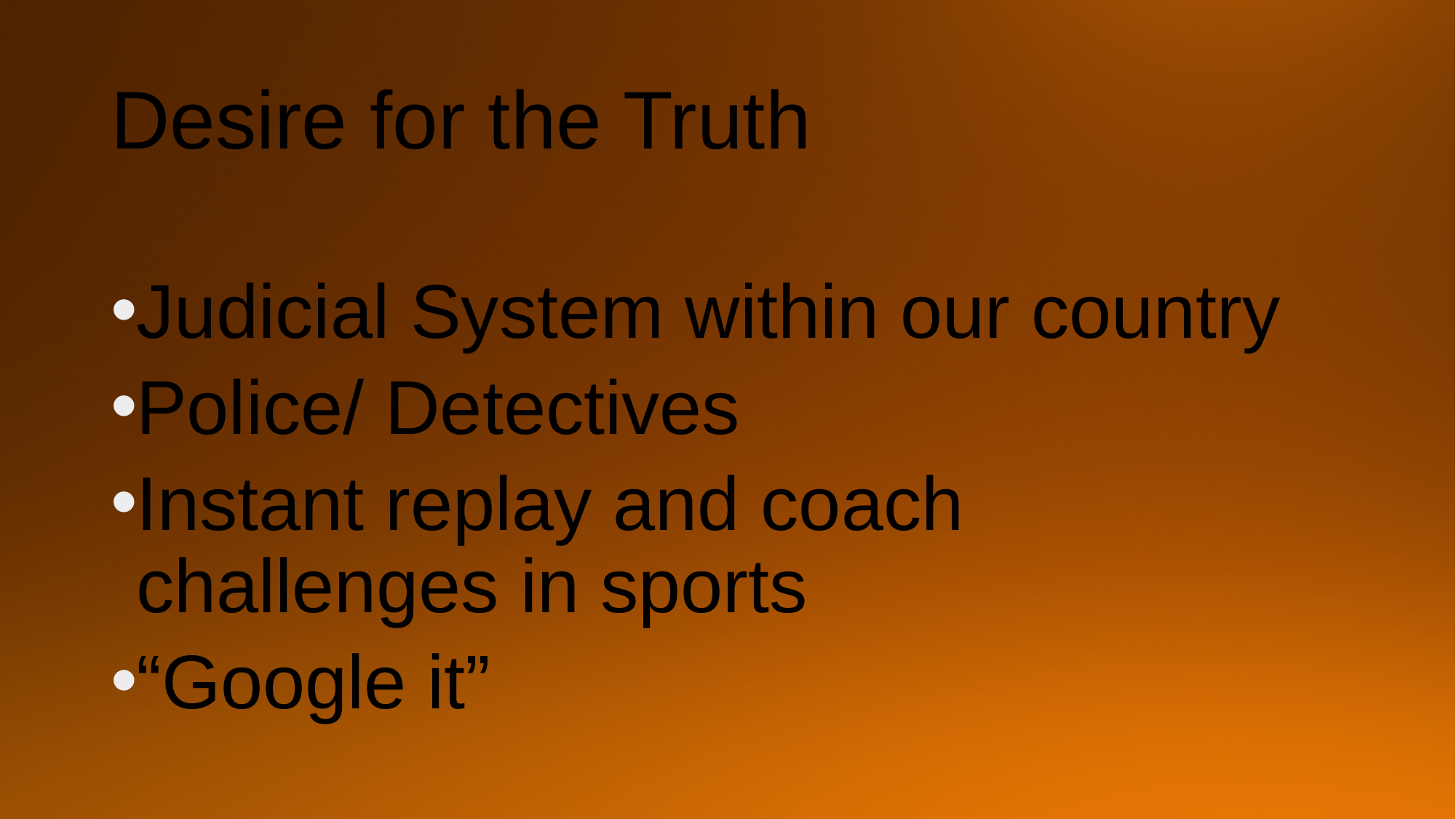

# Desire for the Truth
Judicial System within our country
Police/ Detectives
Instant replay and coach challenges in sports
“Google it”